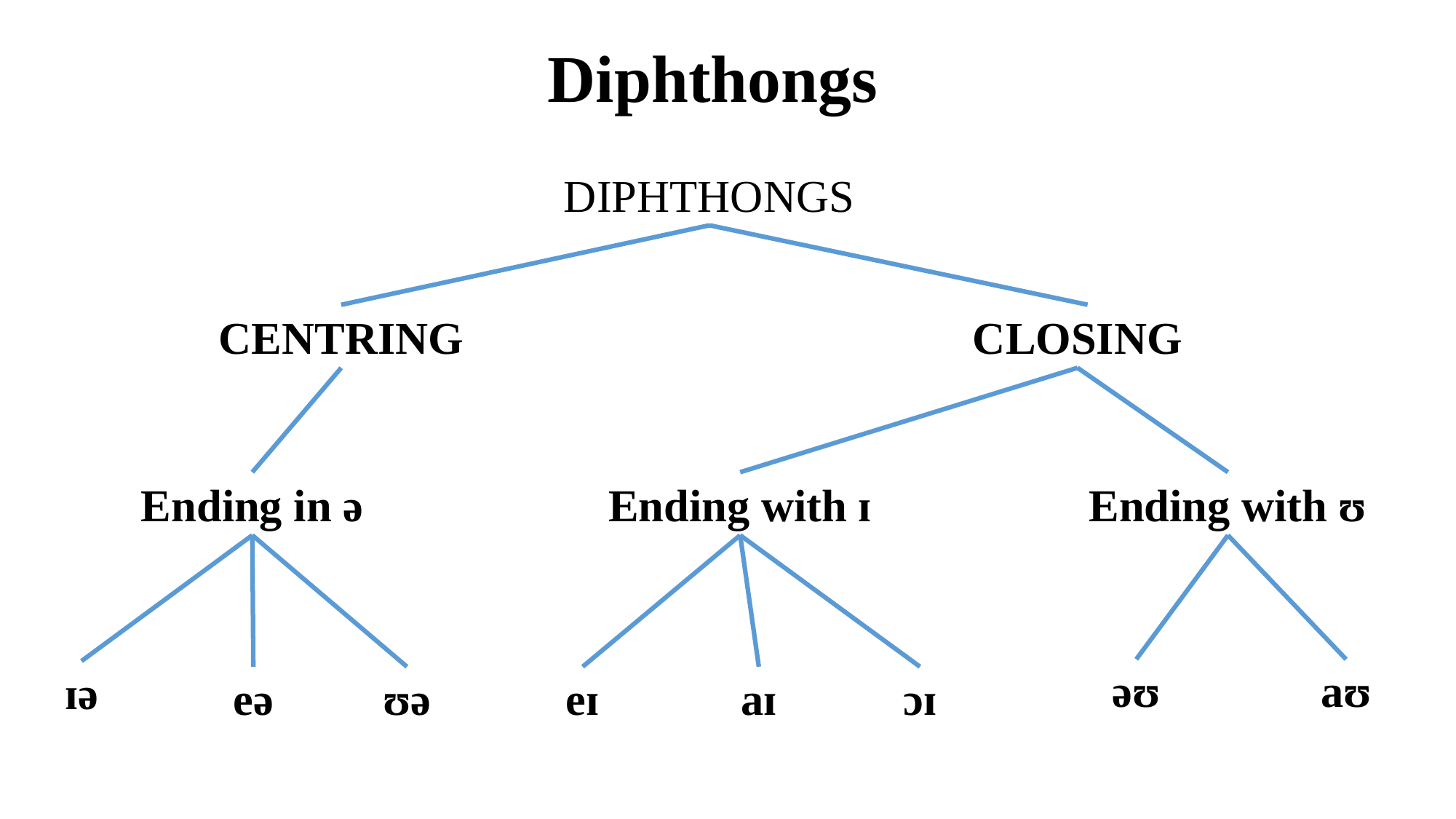

# Diphthongs
DIPHTHONGS
CENTRING
CLOSING
Ending in ə
Ending with ʊ
Ending with ɪ
əʊ
aʊ
ɪə
eə
ʊə
eɪ
aɪ
ɔɪ